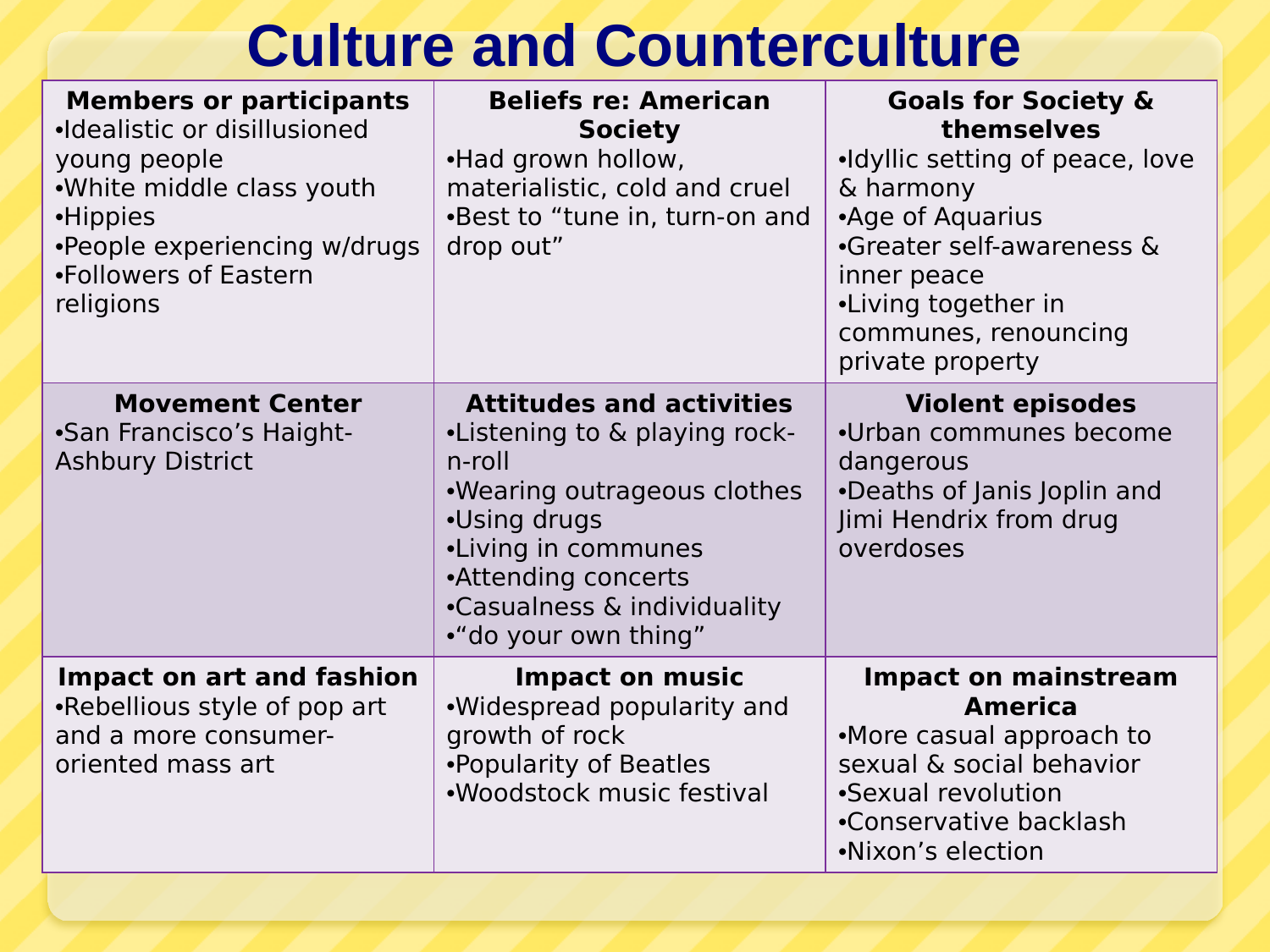

# Culture and Counterculture
| Members or participants Idealistic or disillusioned young people White middle class youth Hippies People experiencing w/drugs Followers of Eastern religions | Beliefs re: American Society Had grown hollow, materialistic, cold and cruel Best to “tune in, turn-on and drop out” | Goals for Society & themselves Idyllic setting of peace, love & harmony Age of Aquarius Greater self-awareness & inner peace Living together in communes, renouncing private property |
| --- | --- | --- |
| Movement Center San Francisco’s Haight-Ashbury District | Attitudes and activities Listening to & playing rock-n-roll Wearing outrageous clothes Using drugs Living in communes Attending concerts Casualness & individuality “do your own thing” | Violent episodes Urban communes become dangerous Deaths of Janis Joplin and Jimi Hendrix from drug overdoses |
| Impact on art and fashion Rebellious style of pop art and a more consumer-oriented mass art | Impact on music Widespread popularity and growth of rock Popularity of Beatles Woodstock music festival | Impact on mainstream America More casual approach to sexual & social behavior Sexual revolution Conservative backlash Nixon’s election |